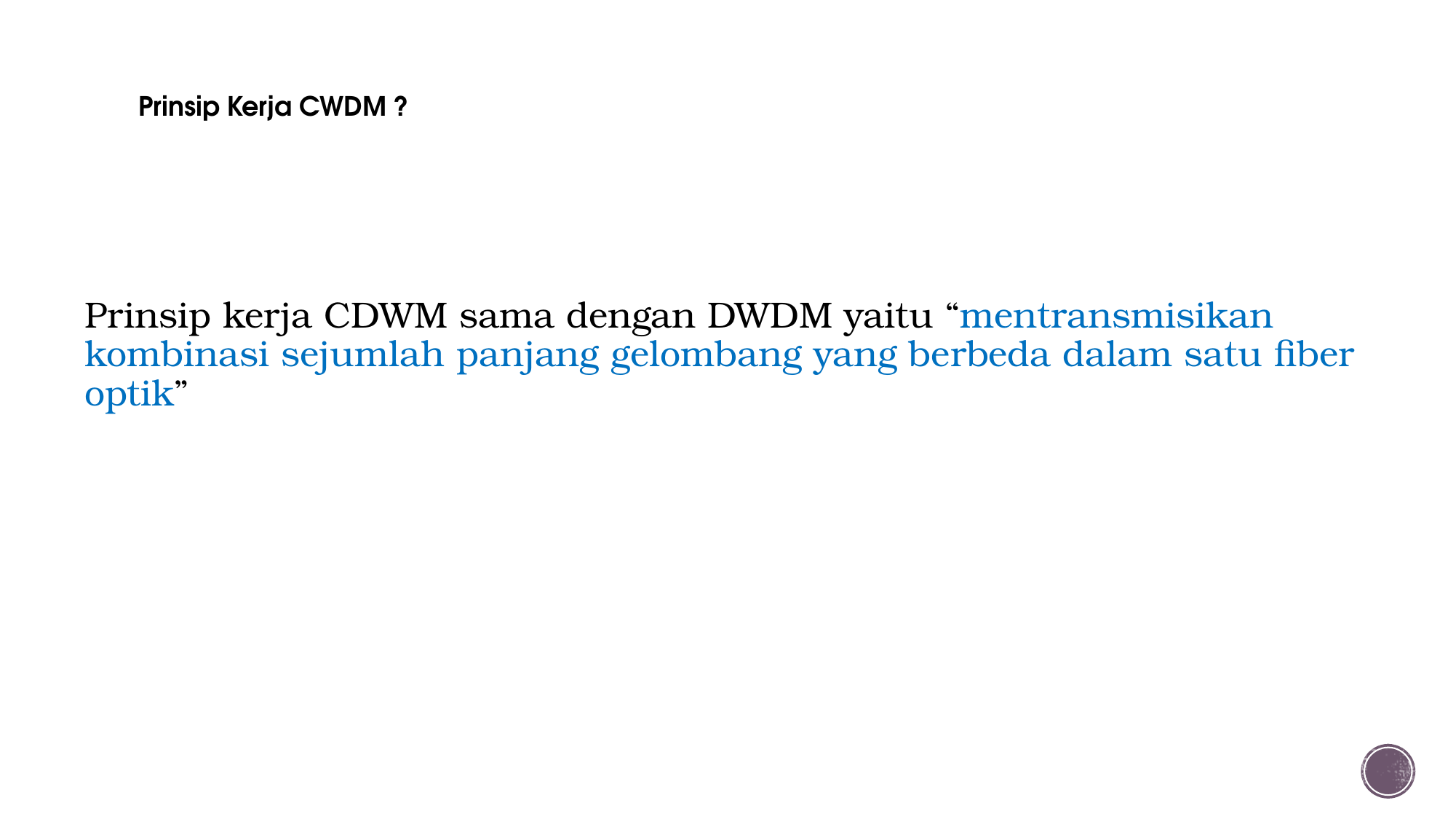

# Prinsip Kerja CWDM ?
Prinsip kerja CDWM sama dengan DWDM yaitu “mentransmisikan kombinasi sejumlah panjang gelombang yang berbeda dalam satu fiber optik”